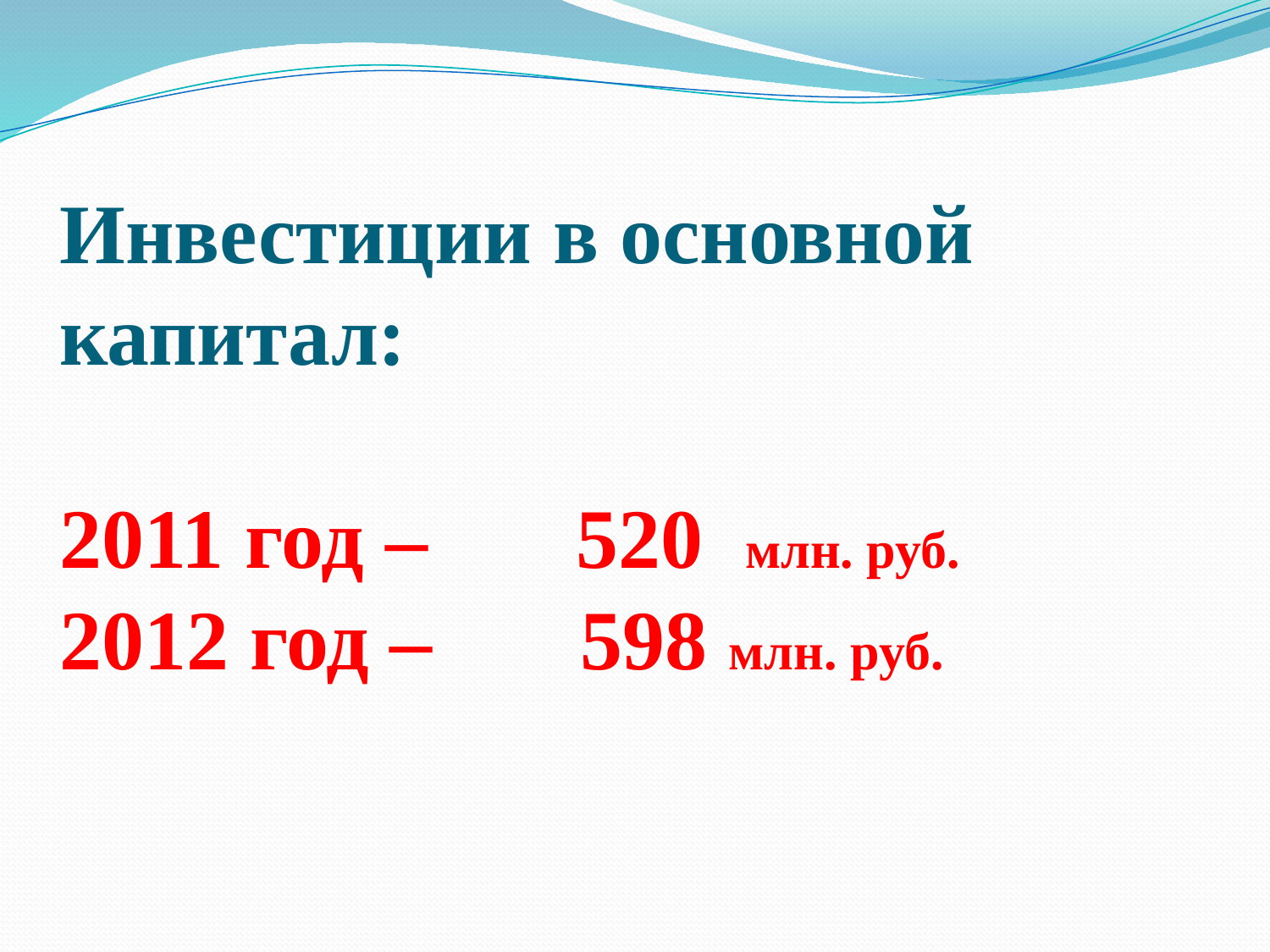

# Инвестиции в основной капитал: 2011 год –       520  млн. руб. 2012 год –       598 млн. руб.